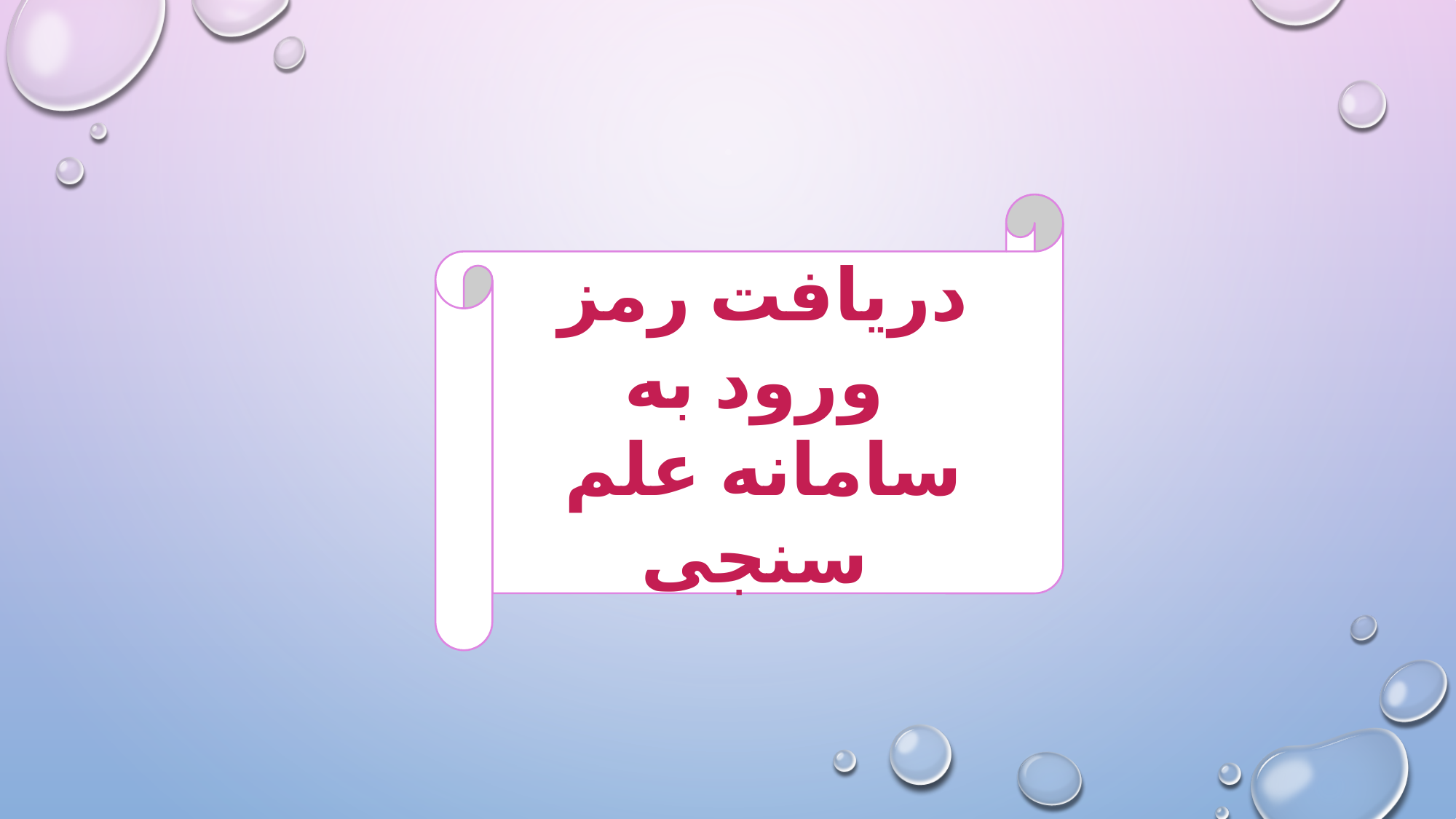

دریافت رمز ورود به
سامانه علم سنجی